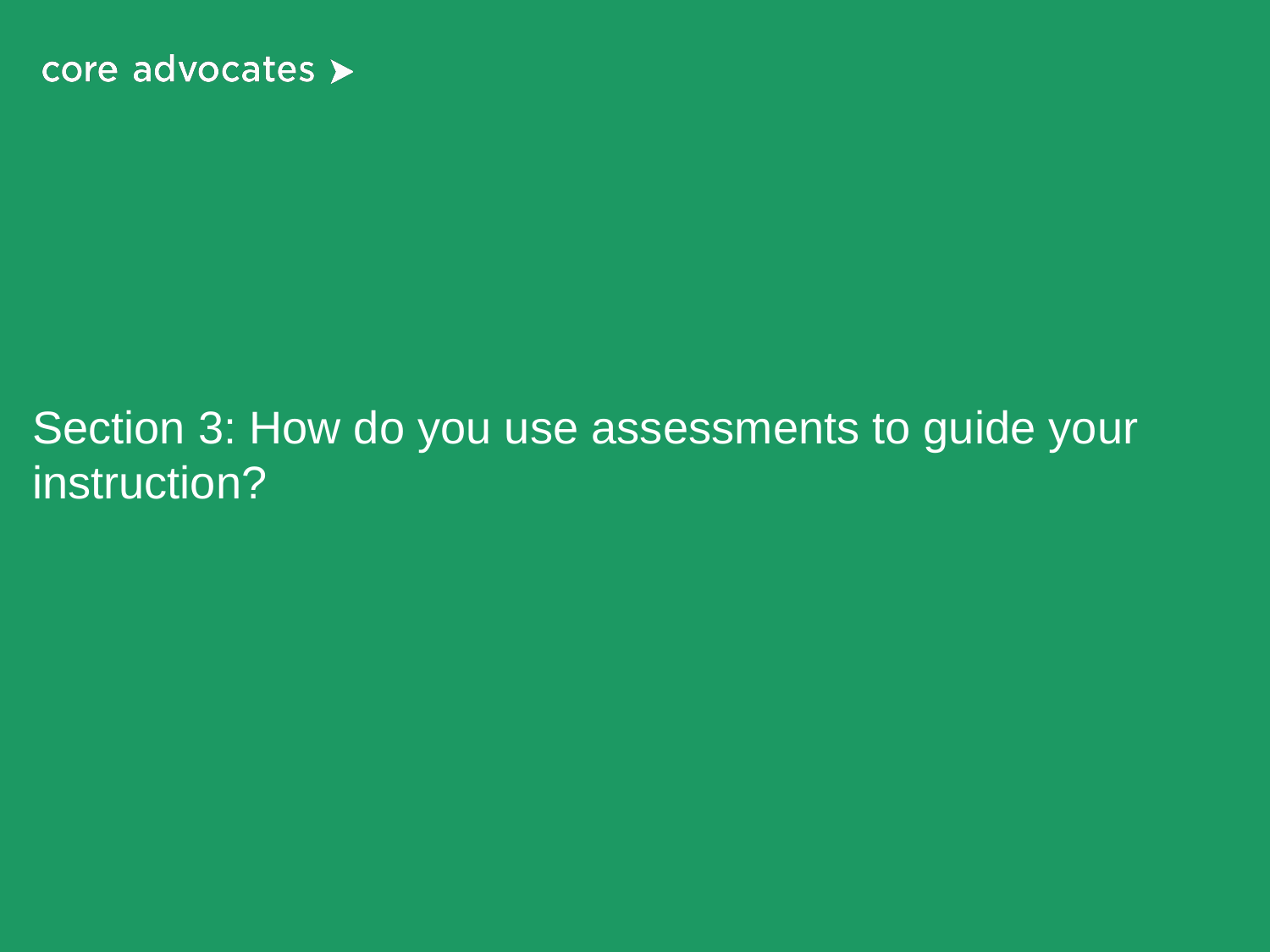

# Section 3: How do you use assessments to guide your instruction?